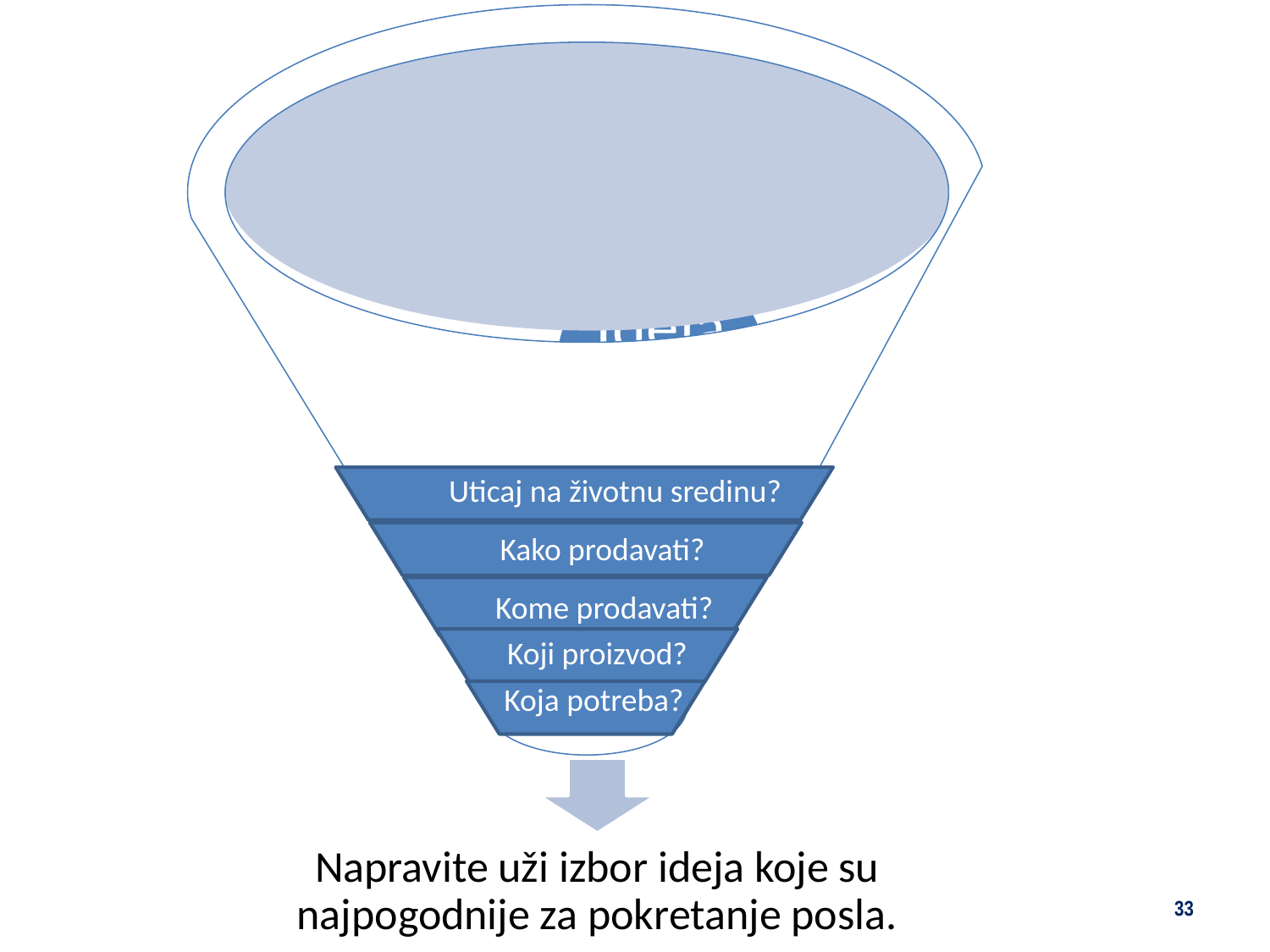

Ideja 1
Ideja 2
Ideja …
Uticaj na životnu sredinu?

Kako prodavati?

Kome prodavati?
Koji proizvod?

Koja potreba?

Napravite uži izbor ideja koje su najpogodnije za pokretanje posla.
33